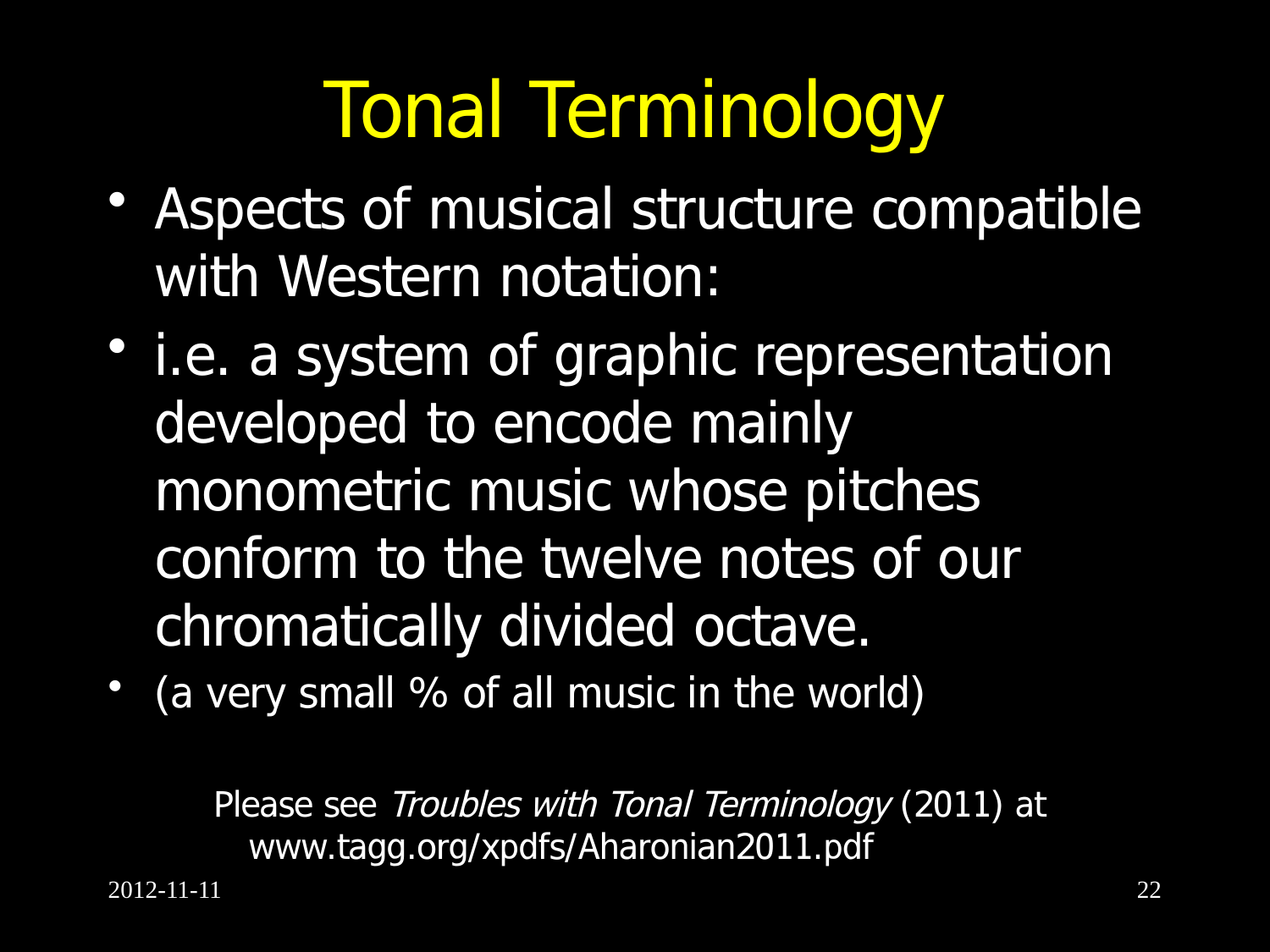

# Tonal Terminology
Aspects of musical structure compatible with Western notation:
i.e. a system of graphic representation developed to encode mainly monometric music whose pitches conform to the twelve notes of our chromatically divided octave.
(a very small % of all music in the world)
Please see Troubles with Tonal Terminology (2011) at www.tagg.org/xpdfs/Aharonian2011.pdf
2012-11-11
22